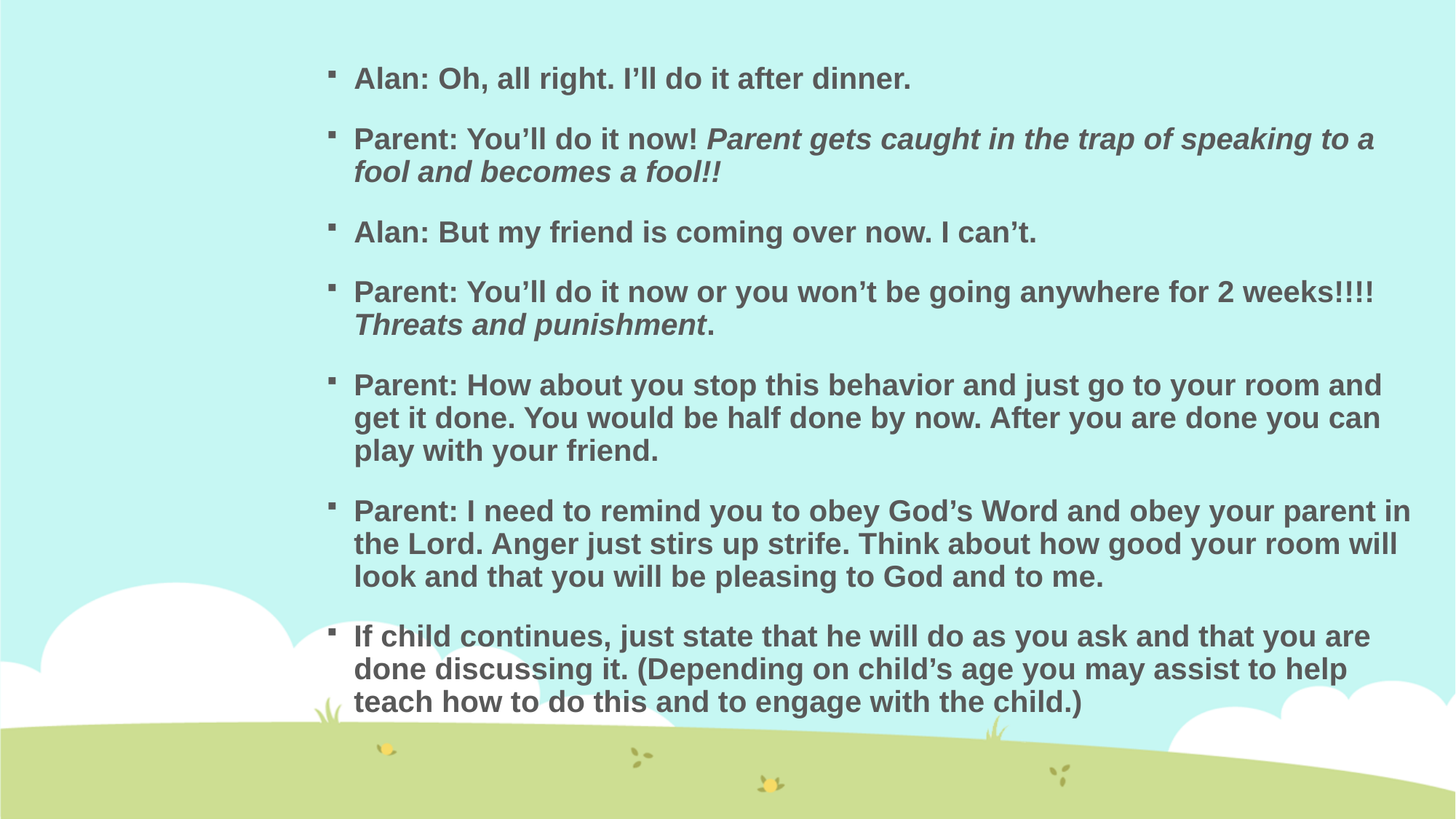

Alan: Oh, all right. I’ll do it after dinner.
Parent: You’ll do it now! Parent gets caught in the trap of speaking to a fool and becomes a fool!!
Alan: But my friend is coming over now. I can’t.
Parent: You’ll do it now or you won’t be going anywhere for 2 weeks!!!!  Threats and punishment.
Parent: How about you stop this behavior and just go to your room and get it done. You would be half done by now. After you are done you can play with your friend.
Parent: I need to remind you to obey God’s Word and obey your parent in the Lord. Anger just stirs up strife. Think about how good your room will look and that you will be pleasing to God and to me.
If child continues, just state that he will do as you ask and that you are done discussing it. (Depending on child’s age you may assist to help teach how to do this and to engage with the child.)